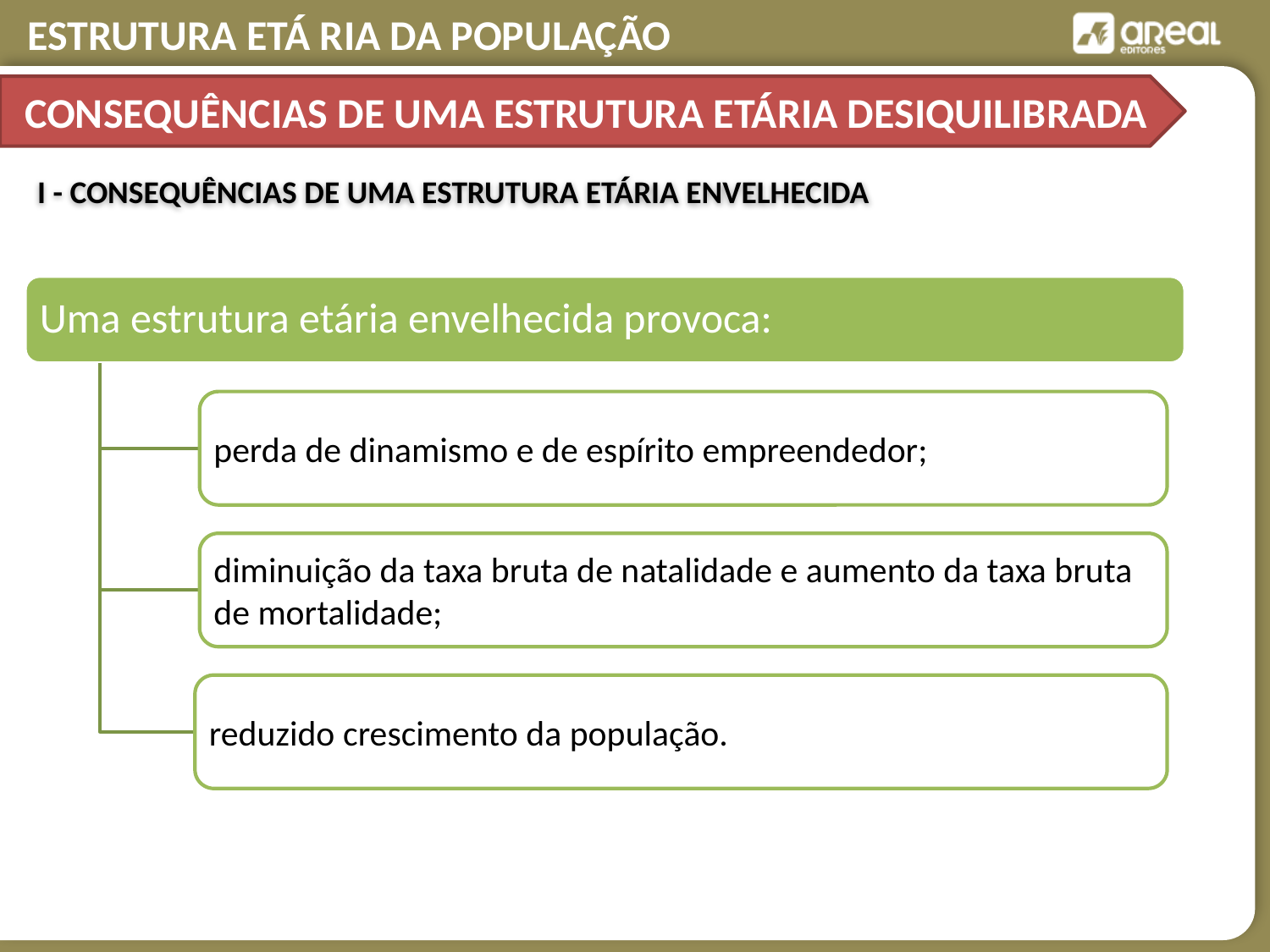

CONSEQUÊNCIAS DE UMA ESTRUTURA ETÁRIA DESIQUILIBRADA
I - CONSEQUÊNCIAS DE UMA ESTRUTURA ETÁRIA ENVELHECIDA
Uma estrutura etária envelhecida provoca:

perda de dinamismo e de espírito empreendedor;
diminuição da taxa bruta de natalidade e aumento da taxa bruta de mortalidade;
reduzido crescimento da população.